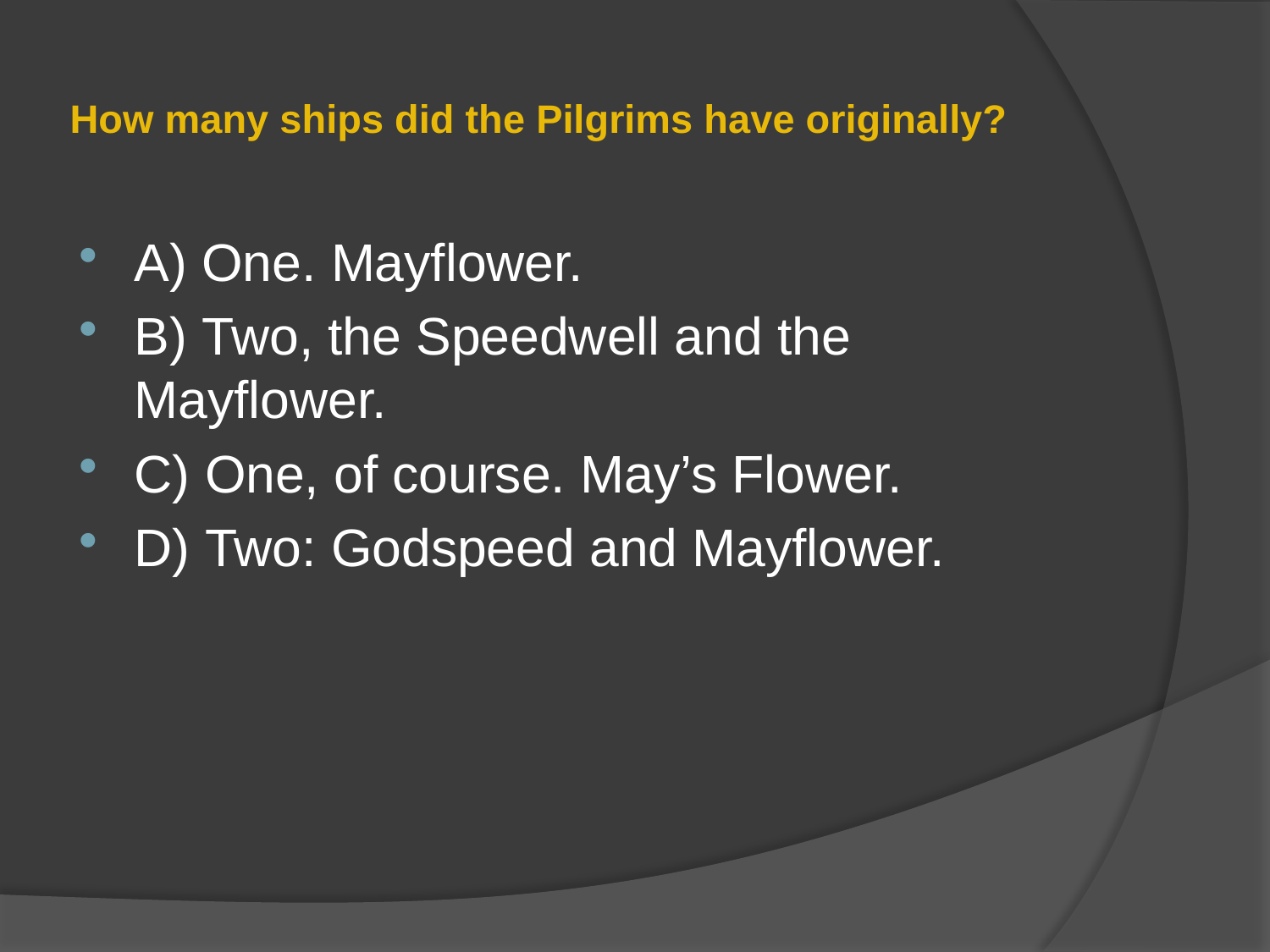

# How many ships did the Pilgrims have originally?
A) One. Mayflower.
B) Two, the Speedwell and the Mayflower.
C) One, of course. May’s Flower.
D) Two: Godspeed and Mayflower.